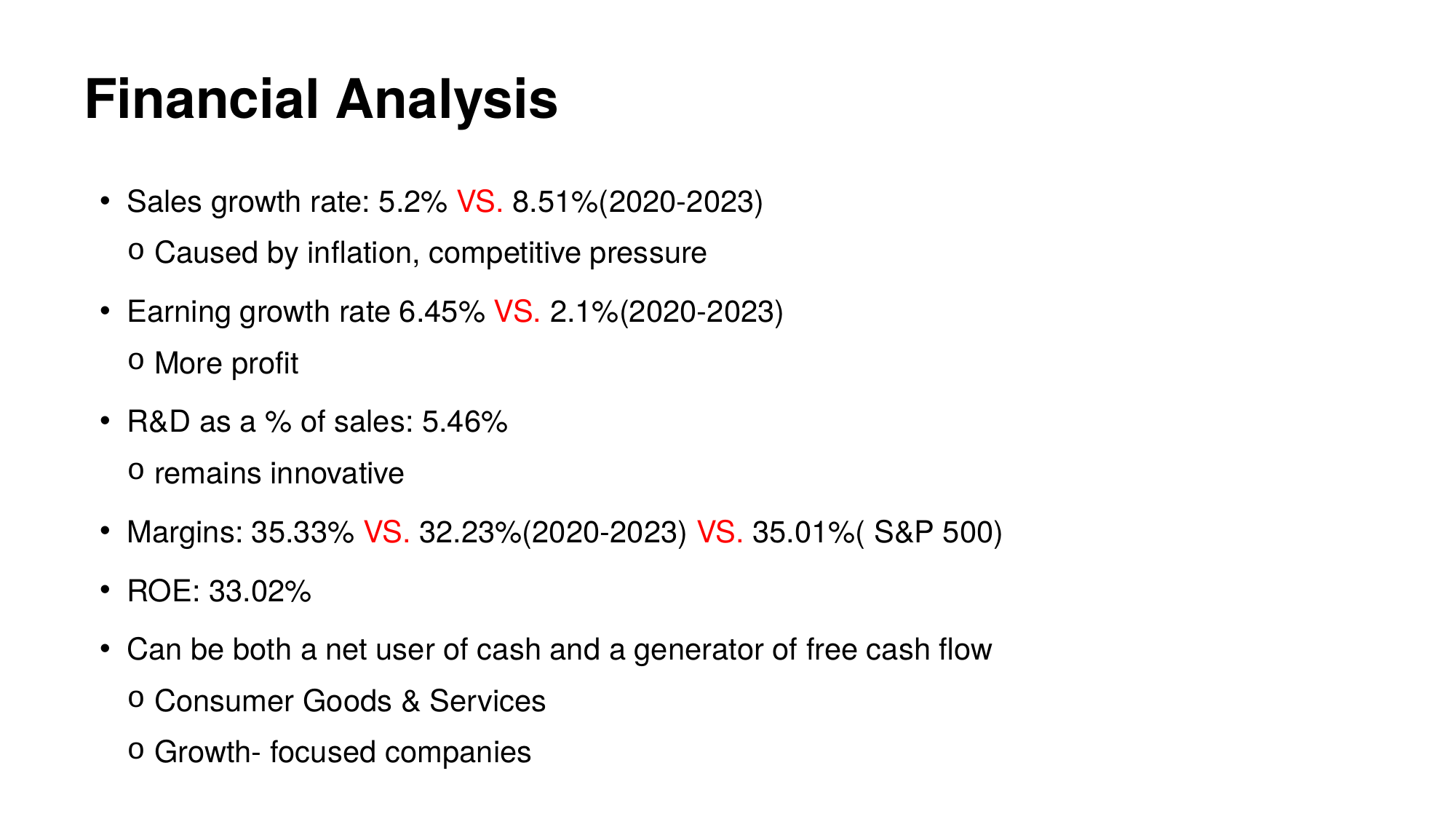

# Financial Analysis
Sales growth rate: 5.2% VS. 8.51%(2020-2023)
Caused by inflation, competitive pressure
Earning growth rate 6.45% VS. 2.1%(2020-2023)
More profit
R&D as a % of sales: 5.46%
remains innovative
Margins: 35.33% VS. 32.23%(2020-2023) VS. 35.01%( S&P 500)
ROE: 33.02%
Can be both a net user of cash and a generator of free cash flow
Consumer Goods & Services
Growth- focused companies